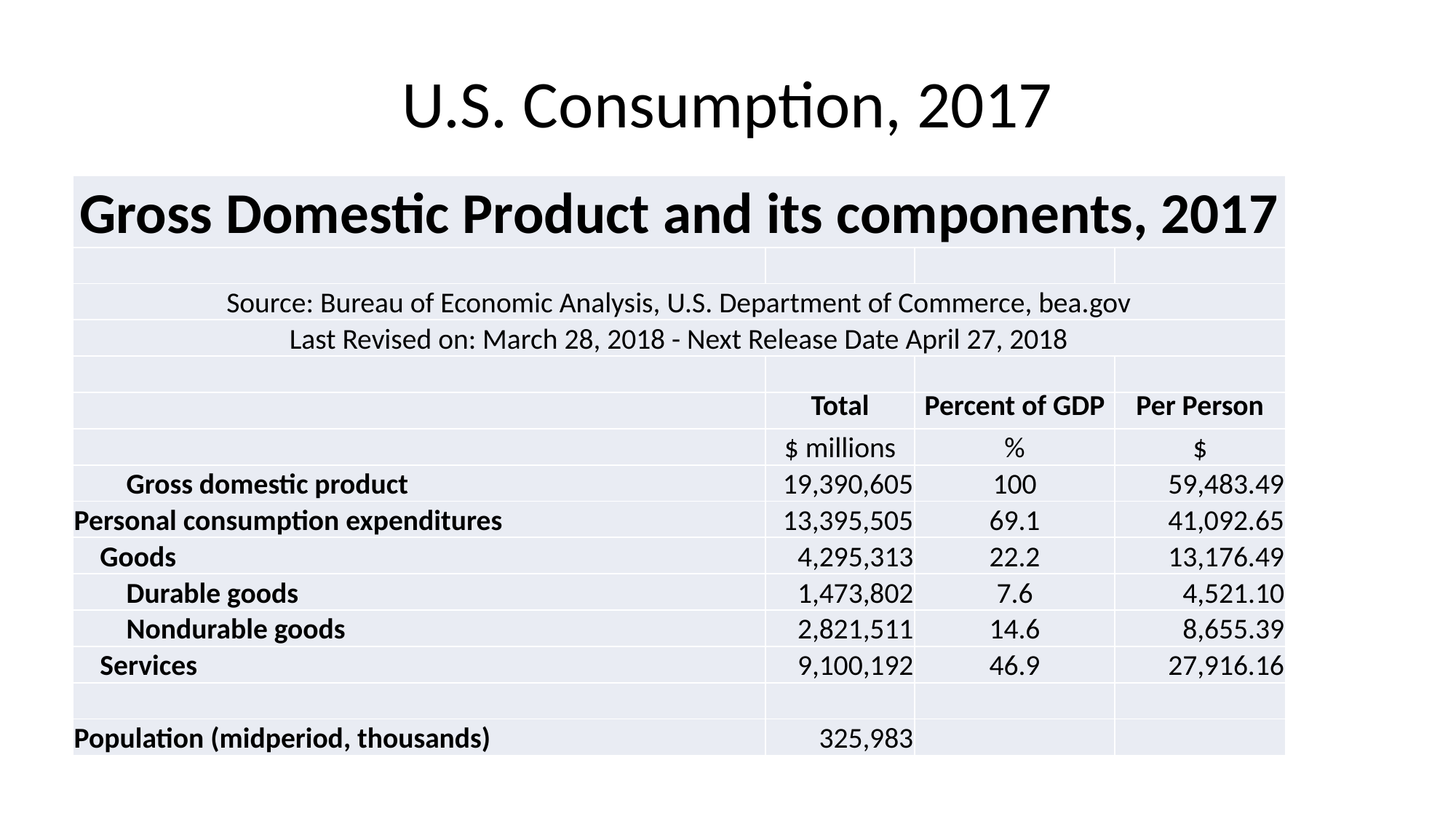

# U.S. Consumption, 2017
| Gross Domestic Product and its components, 2017 |  |  |  |
| --- | --- | --- | --- |
|  |  |  |  |
| Source: Bureau of Economic Analysis, U.S. Department of Commerce, bea.gov |  |  |  |
| Last Revised on: March 28, 2018 - Next Release Date April 27, 2018 |  |  |  |
|  |  |  |  |
|  | Total | Percent of GDP | Per Person |
|  | $ millions | % | $ |
| Gross domestic product | 19,390,605 | 100 | 59,483.49 |
| Personal consumption expenditures | 13,395,505 | 69.1 | 41,092.65 |
| Goods | 4,295,313 | 22.2 | 13,176.49 |
| Durable goods | 1,473,802 | 7.6 | 4,521.10 |
| Nondurable goods | 2,821,511 | 14.6 | 8,655.39 |
| Services | 9,100,192 | 46.9 | 27,916.16 |
|  |  |  |  |
| Population (midperiod, thousands) | 325,983 |  |  |